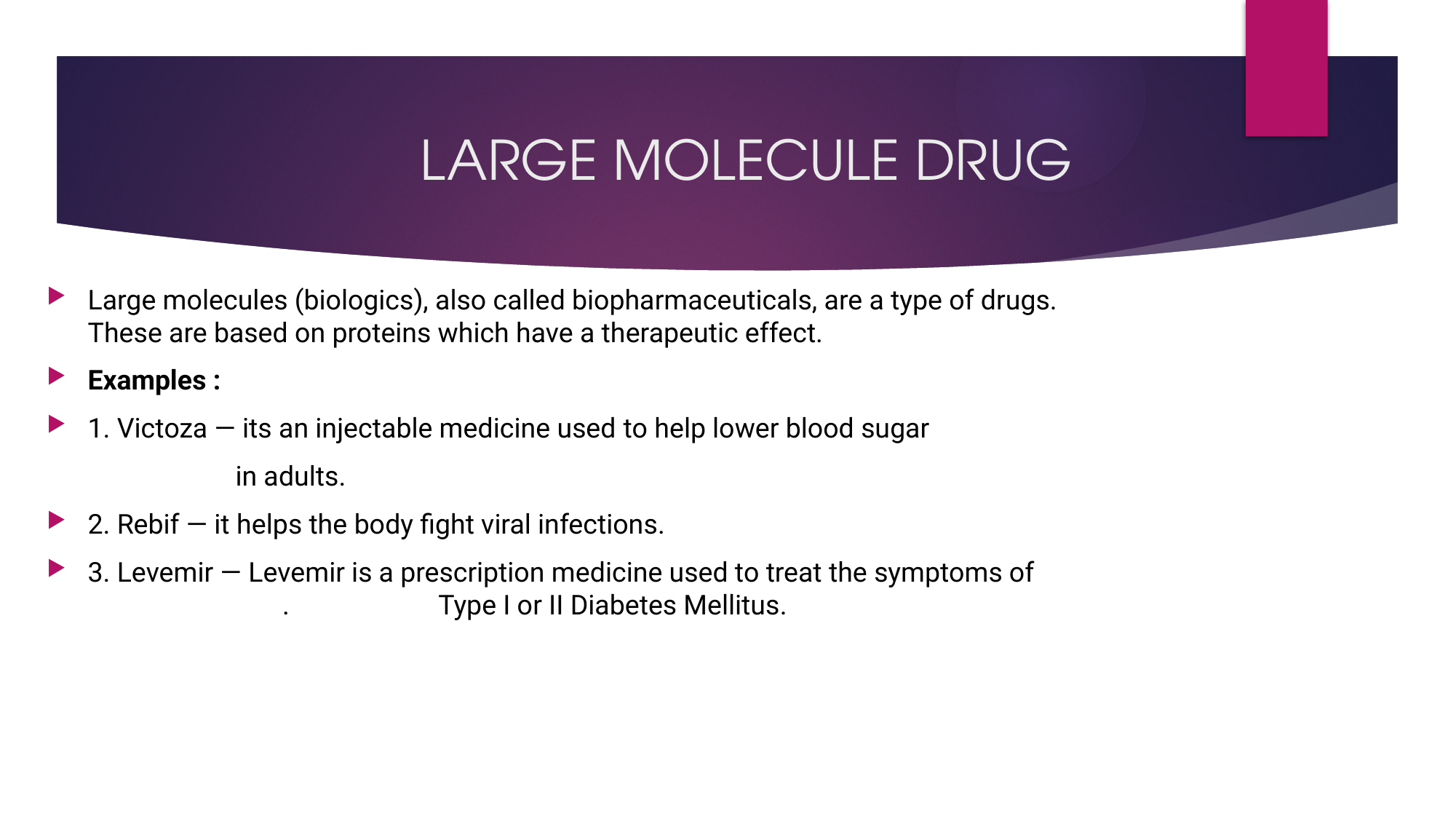

# LARGE MOLECULE DRUG
Large molecules (biologics), also called biopharmaceuticals, are a type of drugs. These are based on proteins which have a therapeutic effect.
Examples :
1. Victoza — its an injectable medicine used to help lower blood sugar
                            in adults.
2. Rebif — it helps the body fight viral infections.
3. Levemir — Levemir is a prescription medicine used to treat the symptoms of                                    .                      Type I or II Diabetes Mellitus.